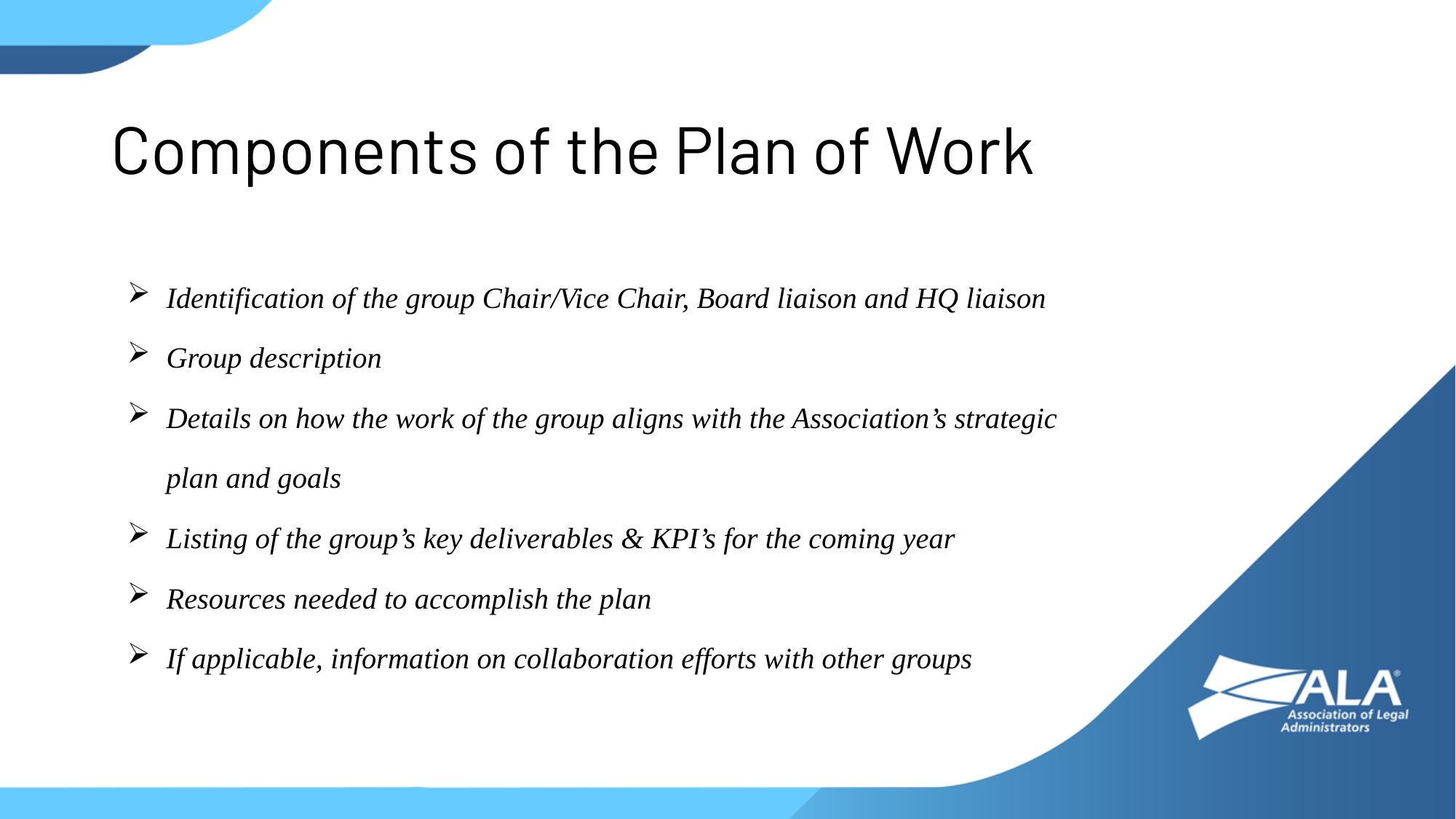

# Components of the Plan of Work
Identification of the group Chair/Vice Chair, Board liaison and HQ liaison
Group description
Details on how the work of the group aligns with the Association’s strategic plan and goals
Listing of the group’s key deliverables & KPI’s for the coming year
Resources needed to accomplish the plan
If applicable, information on collaboration efforts with other groups